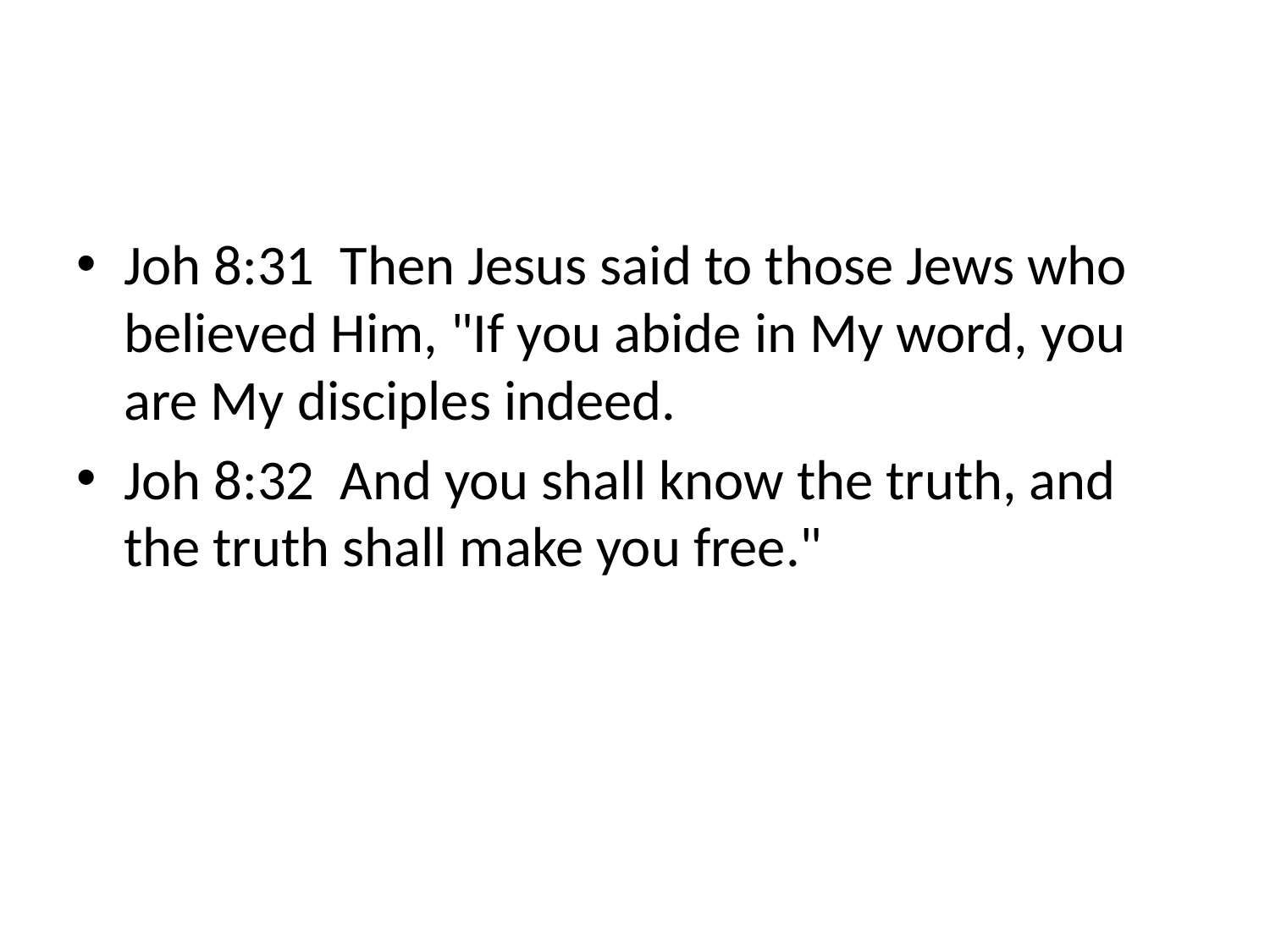

#
Joh 8:31  Then Jesus said to those Jews who believed Him, "If you abide in My word, you are My disciples indeed.
Joh 8:32  And you shall know the truth, and the truth shall make you free."